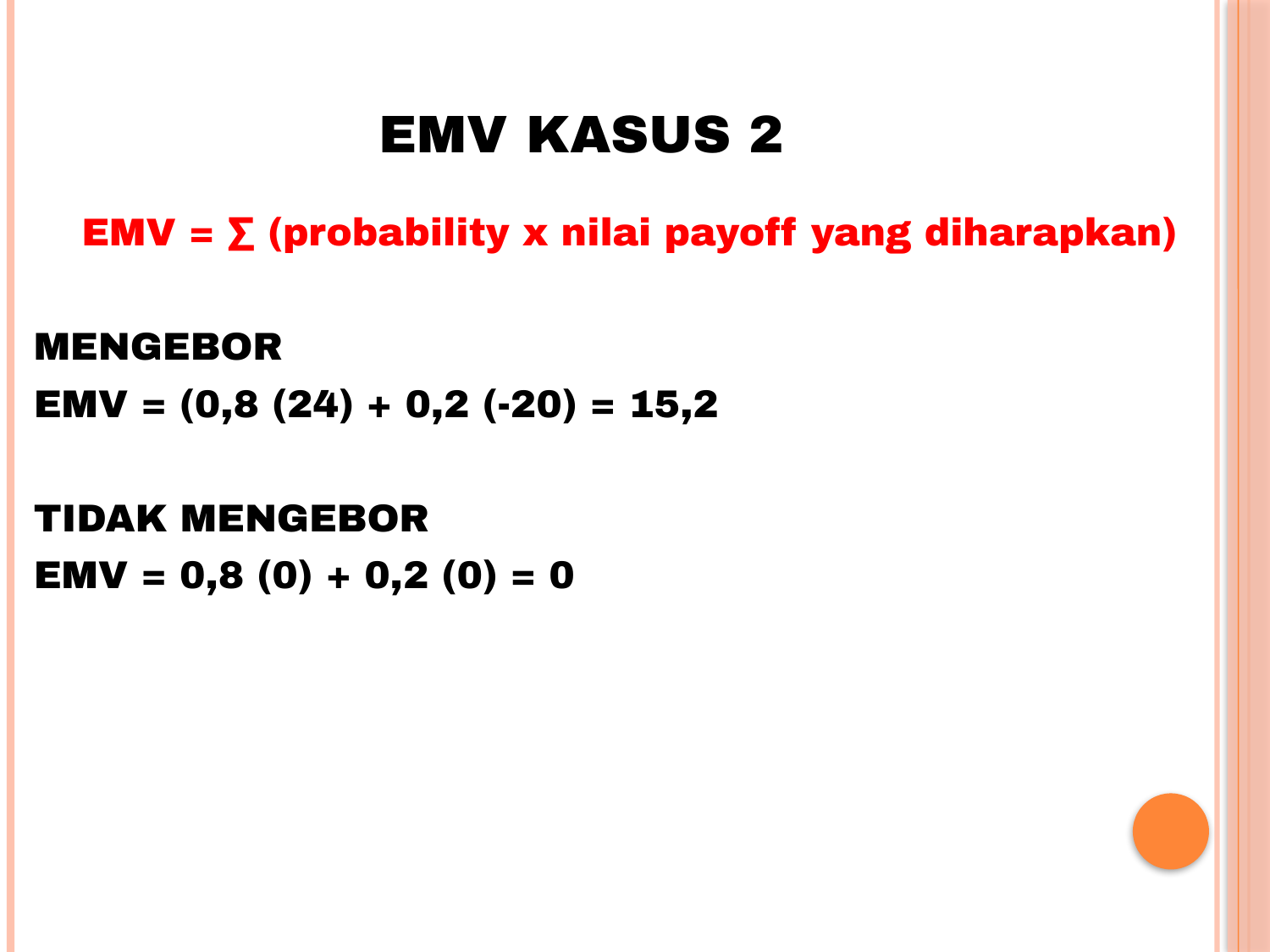

# EMV KASUS 2
EMV = ∑ (probability x nilai payoff yang diharapkan)

MENGEBOR
EMV = (0,8 (24) + 0,2 (-20) = 15,2

TIDAK MENGEBOR
EMV = 0,8 (0) + 0,2 (0) = 0